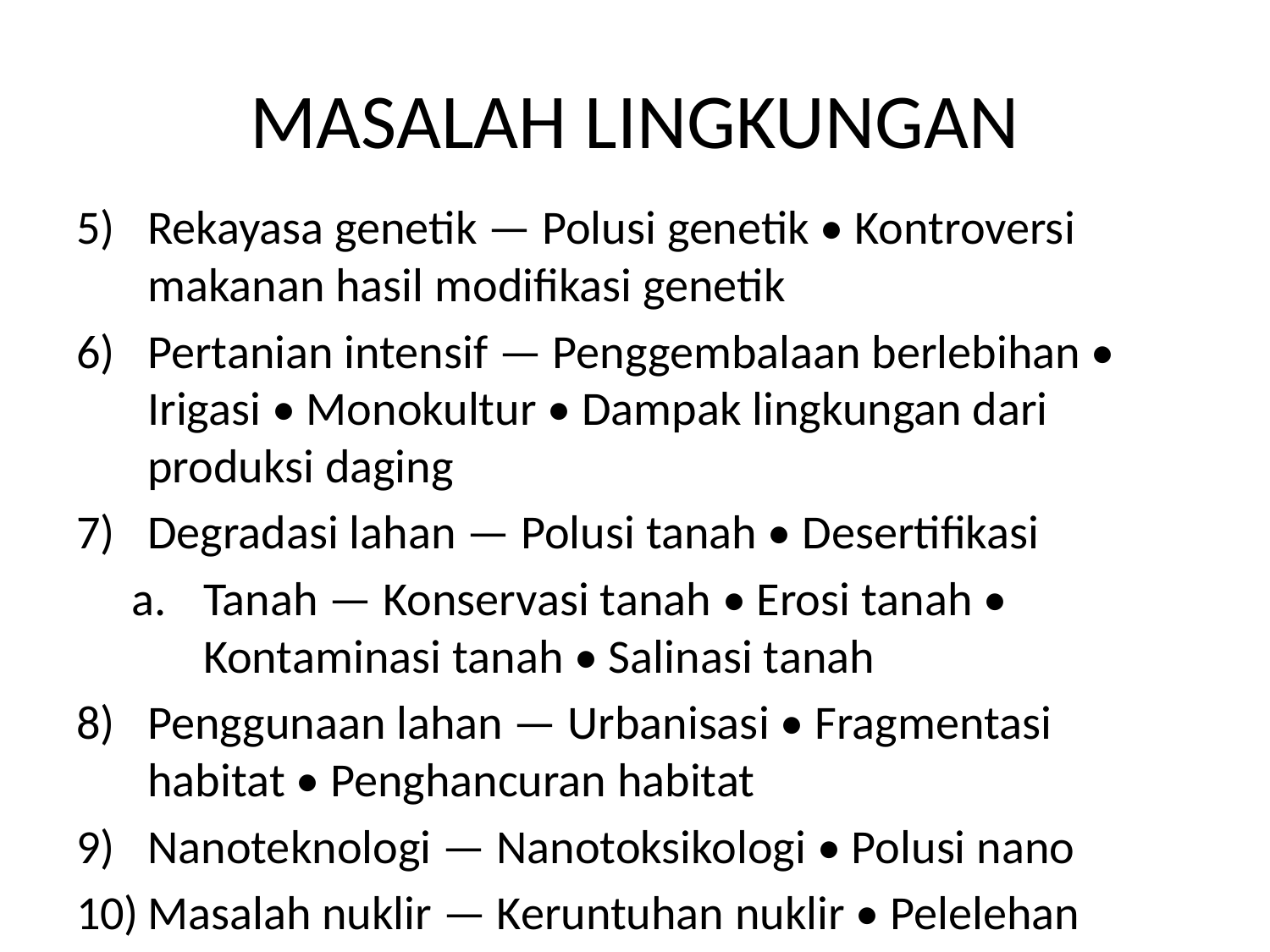

# MASALAH LINGKUNGAN
Rekayasa genetik — Polusi genetik • Kontroversi makanan hasil modifikasi genetik
Pertanian intensif — Penggembalaan berlebihan • Irigasi • Monokultur • Dampak lingkungan dari produksi daging
Degradasi lahan — Polusi tanah • Desertifikasi
Tanah — Konservasi tanah • Erosi tanah • Kontaminasi tanah • Salinasi tanah
Penggunaan lahan — Urbanisasi • Fragmentasi habitat • Penghancuran habitat
Nanoteknologi — Nanotoksikologi • Polusi nano
Masalah nuklir — Keruntuhan nuklir • Pelelehan nuklir • Energi nuklir • Sampah radioaktif